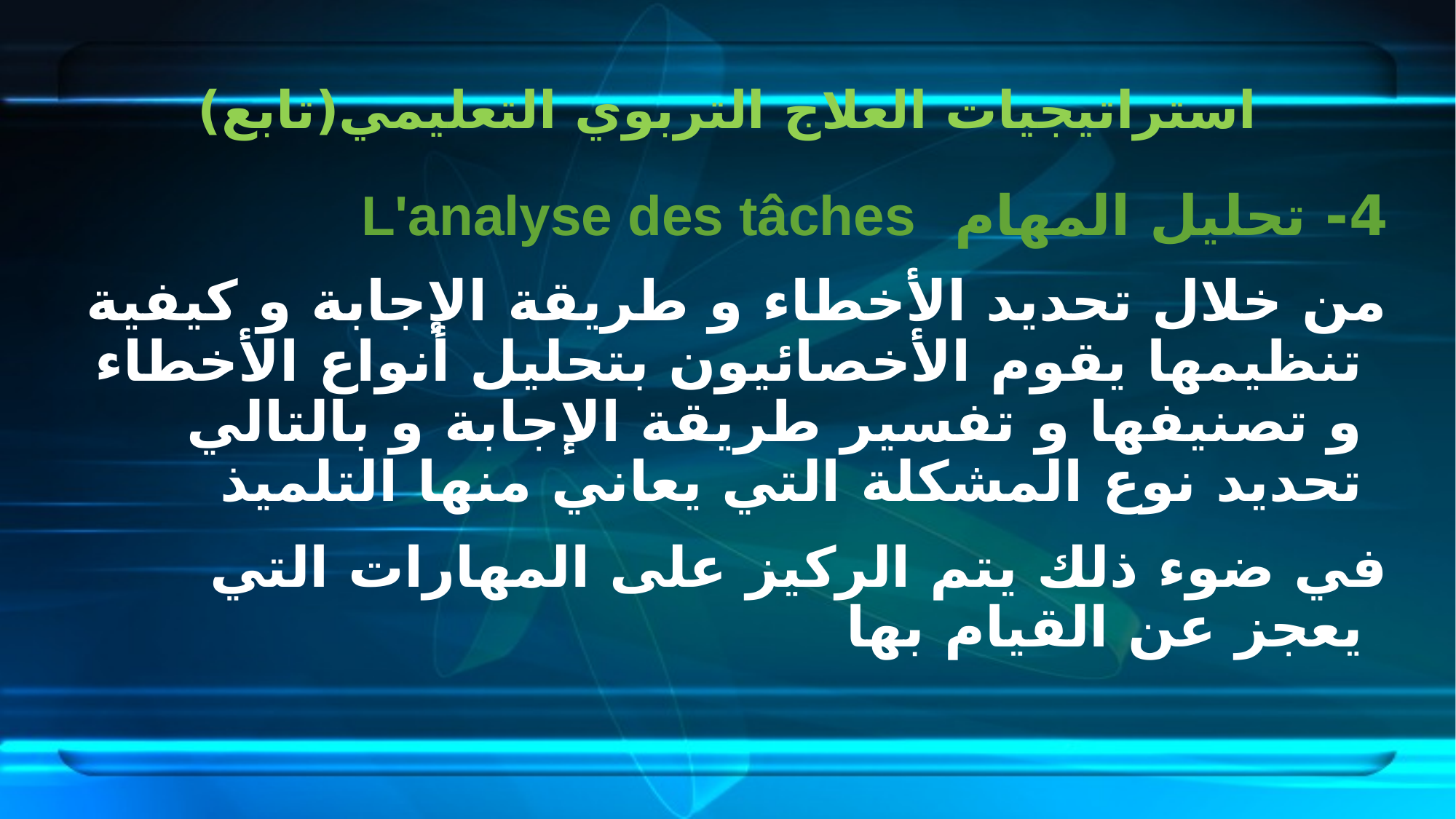

# استراتيجيات العلاج التربوي التعليمي(تابع)
4- تحليل المهام  L'analyse des tâches
من خلال تحديد الأخطاء و طريقة الإجابة و كيفية تنظيمها يقوم الأخصائيون بتحليل أنواع الأخطاء و تصنيفها و تفسير طريقة الإجابة و بالتالي تحديد نوع المشكلة التي يعاني منها التلميذ
في ضوء ذلك يتم الركيز على المهارات التي يعجز عن القيام بها